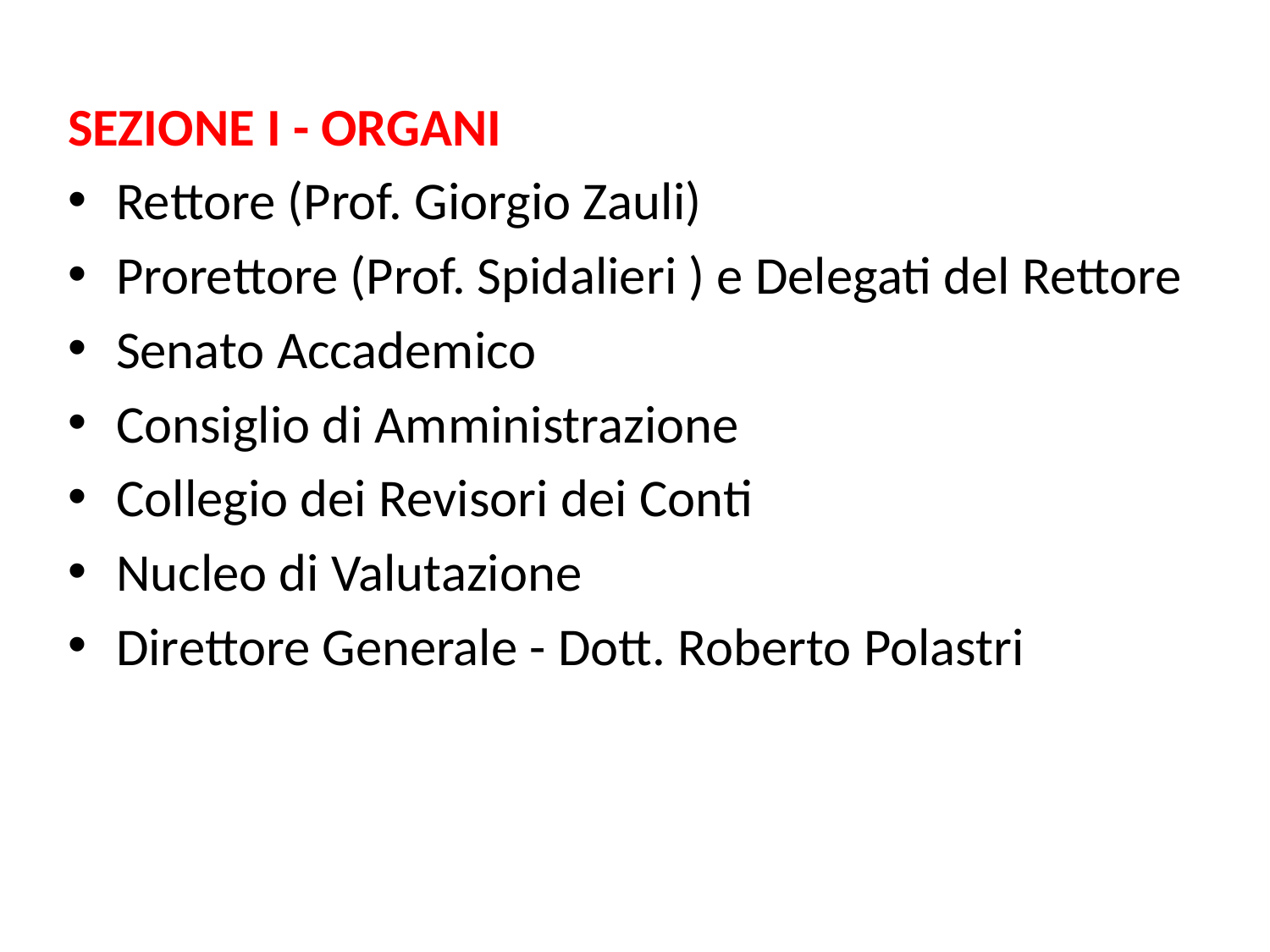

SEZIONE I - ORGANI
Rettore (Prof. Giorgio Zauli)
Prorettore (Prof. Spidalieri ) e Delegati del Rettore
Senato Accademico
Consiglio di Amministrazione
Collegio dei Revisori dei Conti
Nucleo di Valutazione
Direttore Generale - Dott. Roberto Polastri